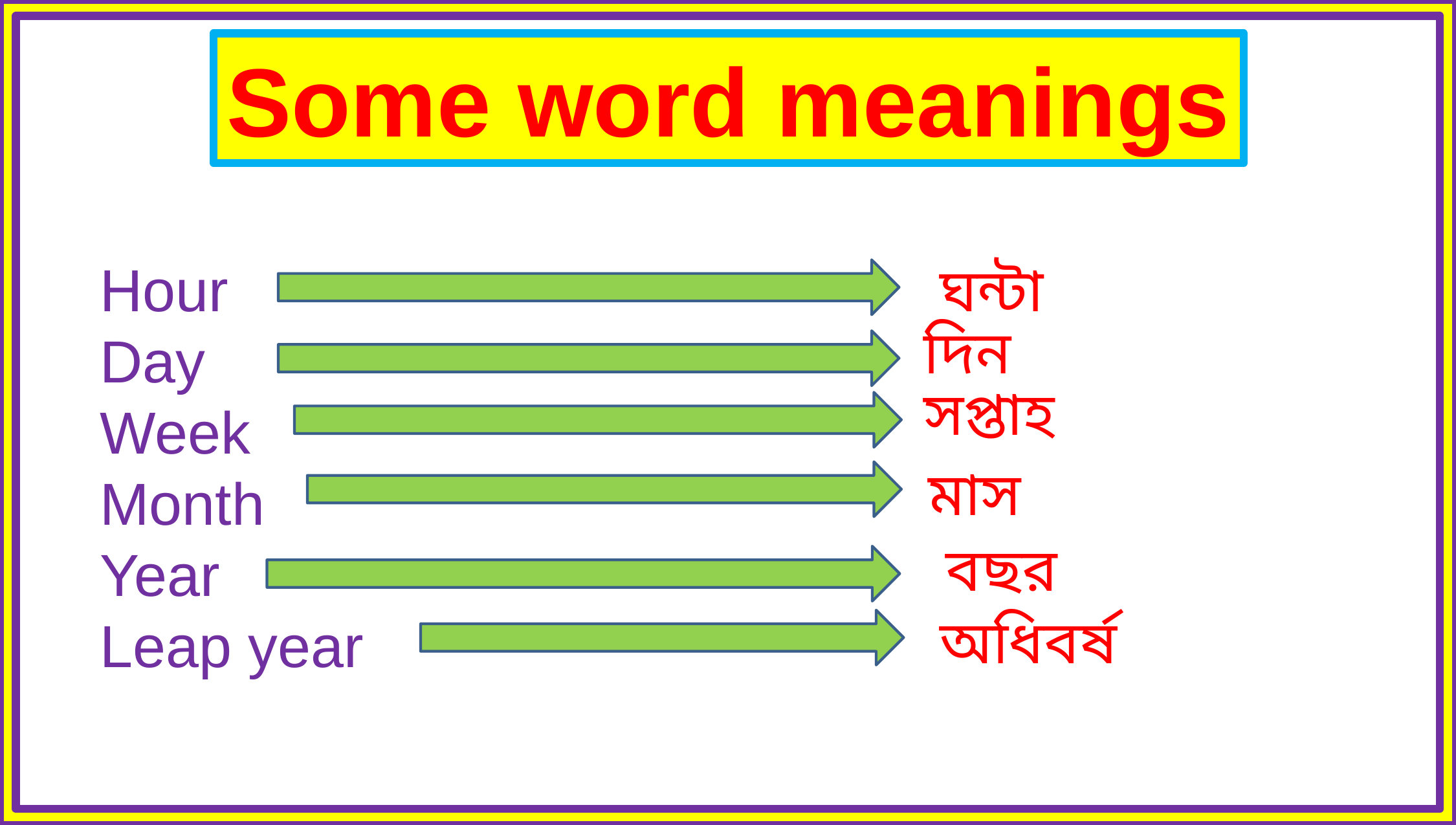

Some word meanings
Hour
Day
Week
Month
Year
Leap year

ঘন্টা

দিন

সপ্তাহ

মাস

বছর

অধিবর্ষ